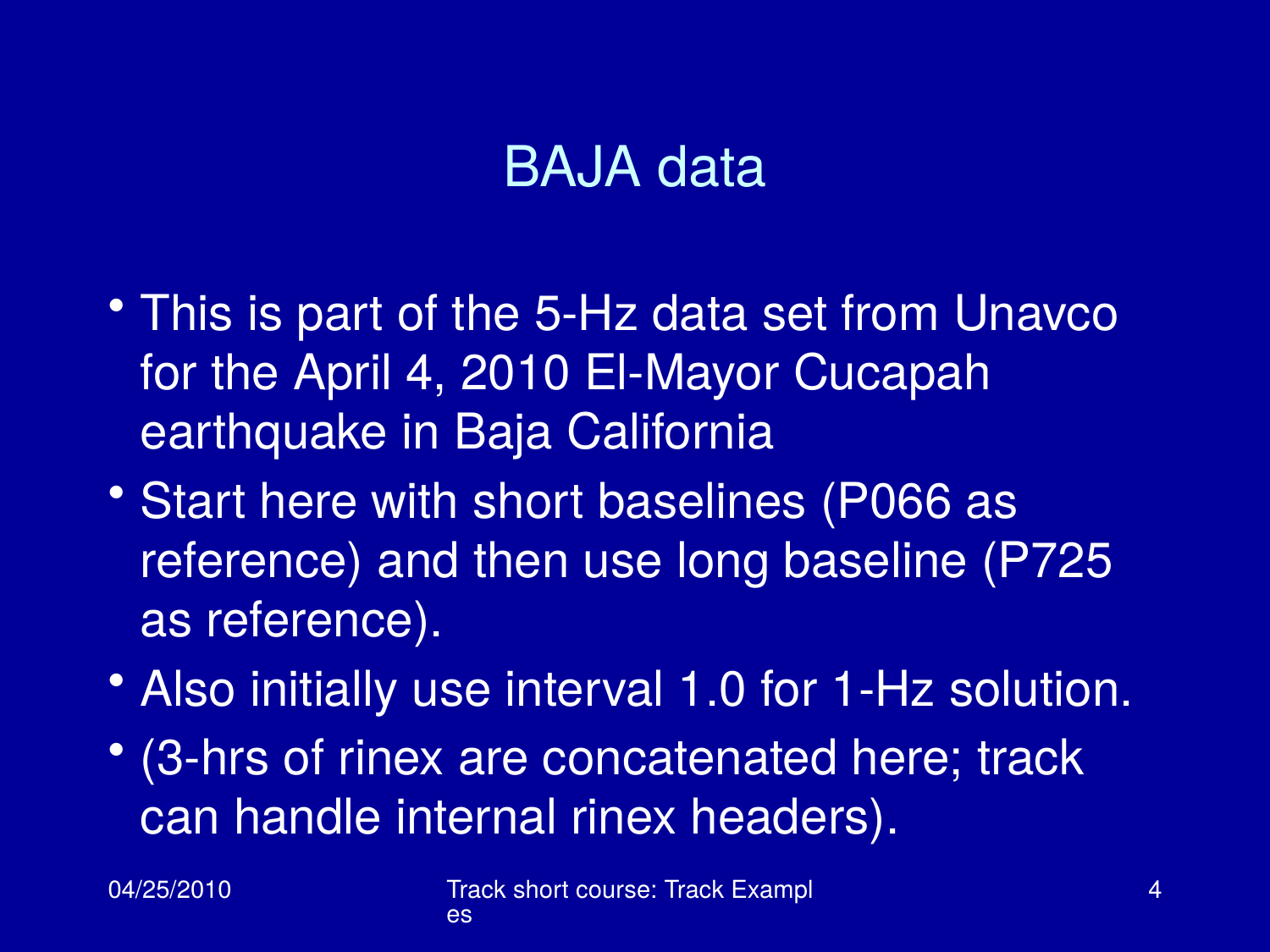

# BAJA data
This is part of the 5-Hz data set from Unavco for the April 4, 2010 El-Mayor Cucapah earthquake in Baja California
Start here with short baselines (P066 as reference) and then use long baseline (P725 as reference).
Also initially use interval 1.0 for 1-Hz solution.
(3-hrs of rinex are concatenated here; track can handle internal rinex headers).
04/25/2010
Track short course: Track Examples
4